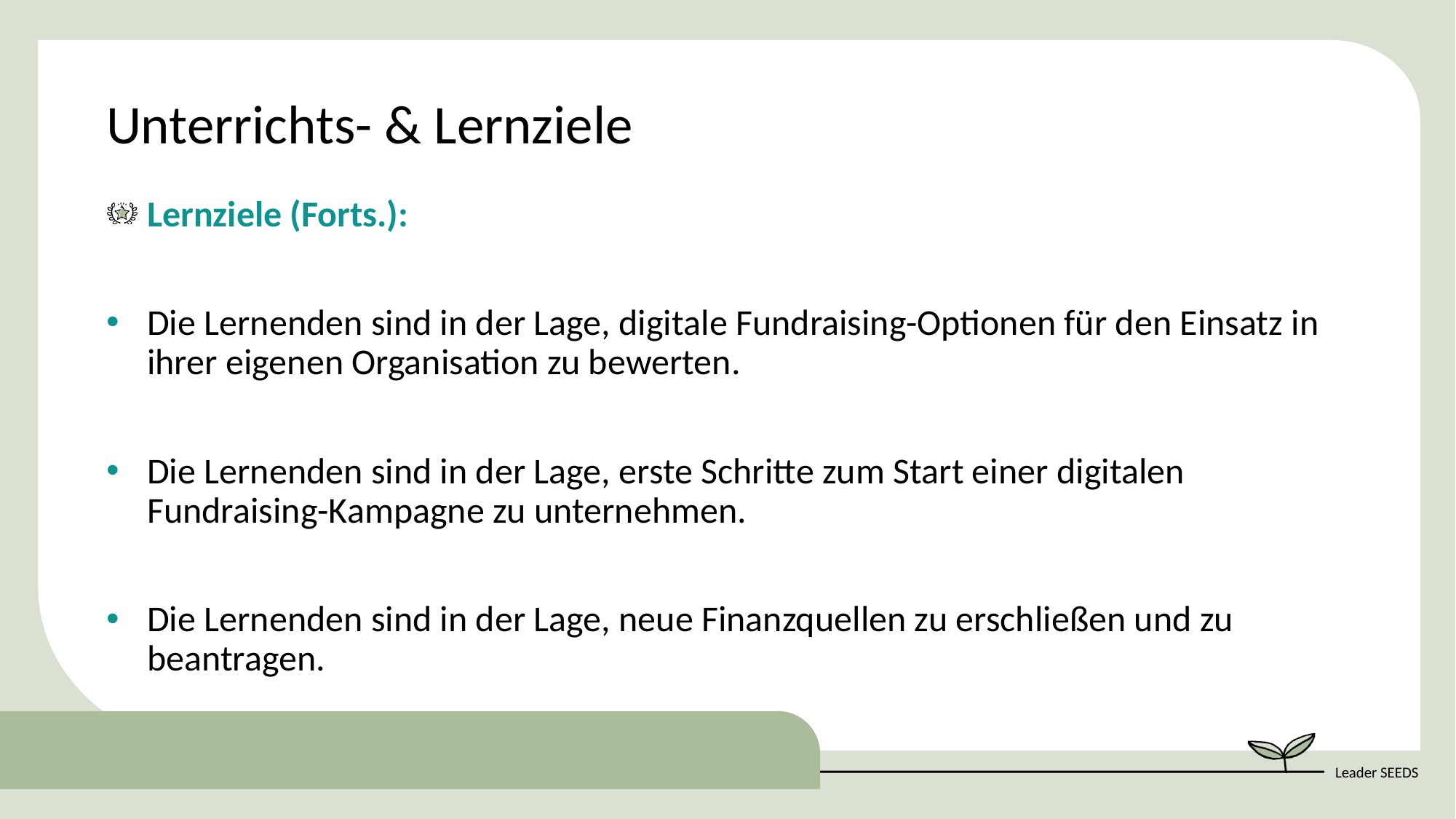

Unterrichts- & Lernziele
Lernziele (Forts.):

Die Lernenden sind in der Lage, digitale Fundraising-Optionen für den Einsatz in ihrer eigenen Organisation zu bewerten.

Die Lernenden sind in der Lage, erste Schritte zum Start einer digitalen Fundraising-Kampagne zu unternehmen.

Die Lernenden sind in der Lage, neue Finanzquellen zu erschließen und zu beantragen.